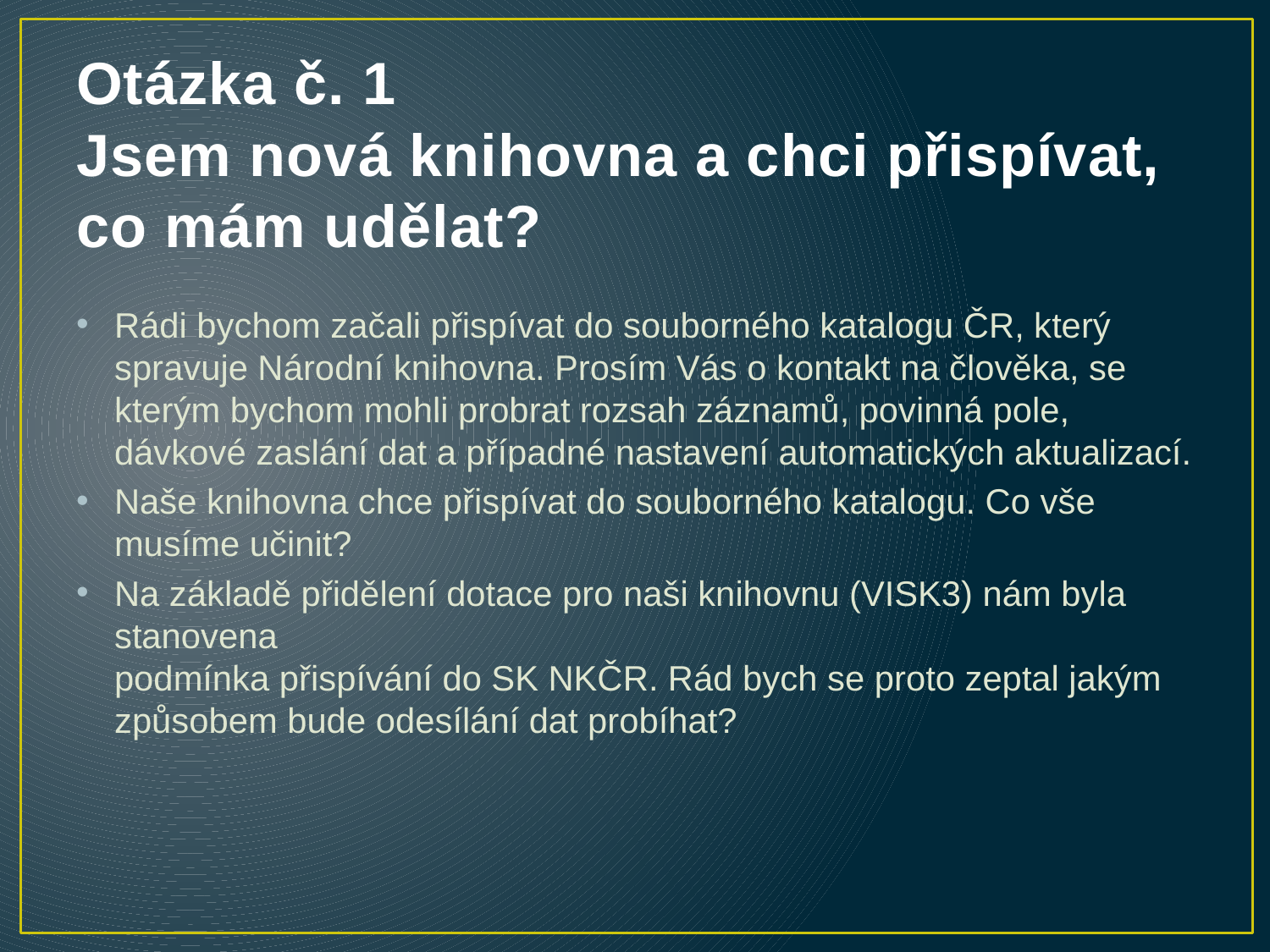

# Otázka č. 1 Jsem nová knihovna a chci přispívat, co mám udělat?
Rádi bychom začali přispívat do souborného katalogu ČR, který spravuje Národní knihovna. Prosím Vás o kontakt na člověka, se kterým bychom mohli probrat rozsah záznamů, povinná pole, dávkové zaslání dat a případné nastavení automatických aktualizací.
Naše knihovna chce přispívat do souborného katalogu. Co vše musíme učinit?
Na základě přidělení dotace pro naši knihovnu (VISK3) nám byla stanovena
podmínka přispívání do SK NKČR. Rád bych se proto zeptal jakým způsobem bude odesílání dat probíhat?